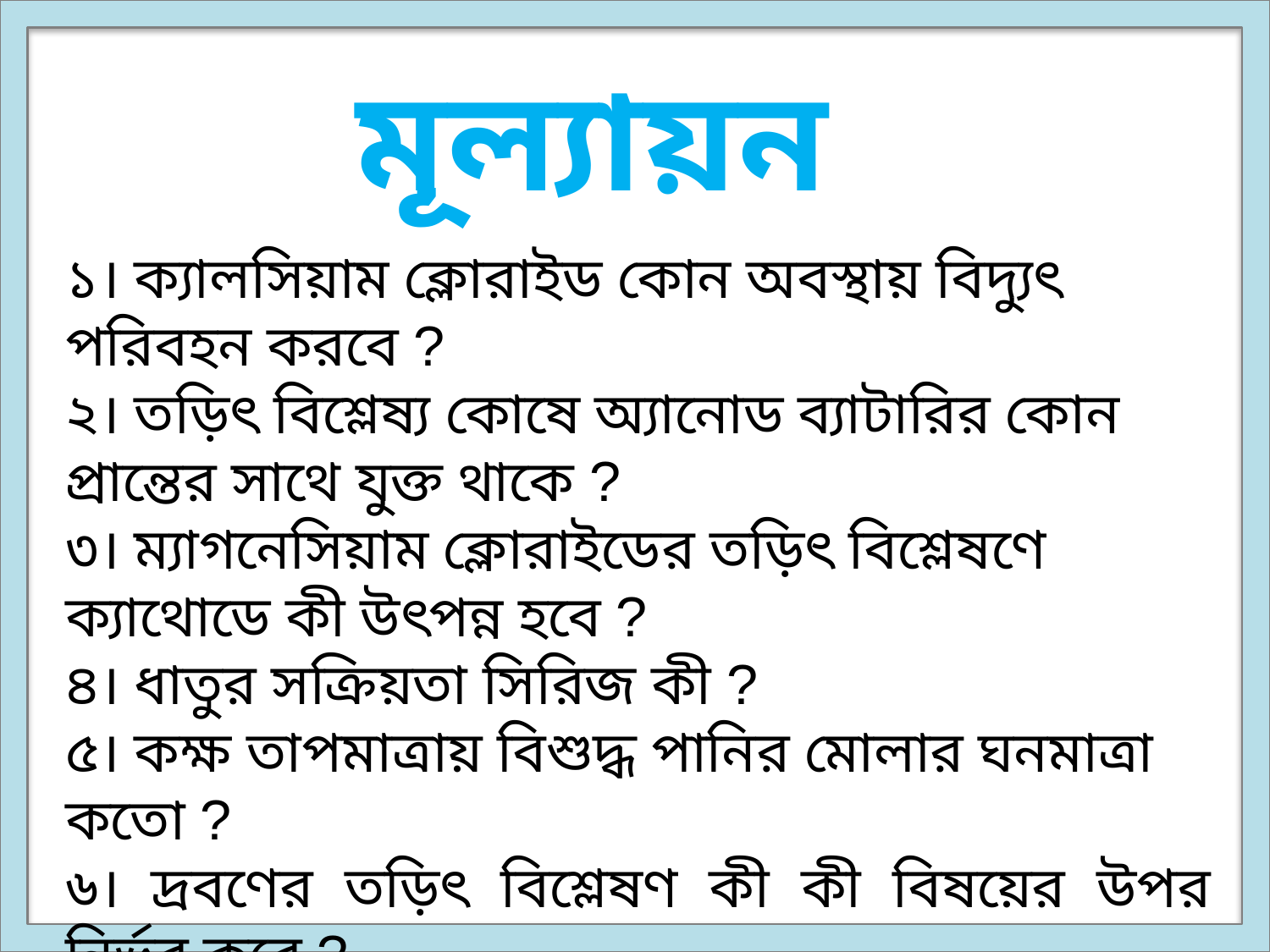

মূল্যায়ন
১। ক্যালসিয়াম ক্লোরাইড কোন অবস্থায় বিদ্যুৎ পরিবহন করবে ?
২। তড়িৎ বিশ্লেষ্য কোষে অ্যানোড ব্যাটারির কোন প্রান্তের সাথে যুক্ত থাকে ?
৩। ম্যাগনেসিয়াম ক্লোরাইডের তড়িৎ বিশ্লেষণে ক্যাথোডে কী উৎপন্ন হবে ?
৪। ধাতুর সক্রিয়তা সিরিজ কী ?
৫। কক্ষ তাপমাত্রায় বিশুদ্ধ পানির মোলার ঘনমাত্রা কতো ?
৬। দ্রবণের তড়িৎ বিশ্লেষণ কী কী বিষয়ের উপর নির্ভর করে ?